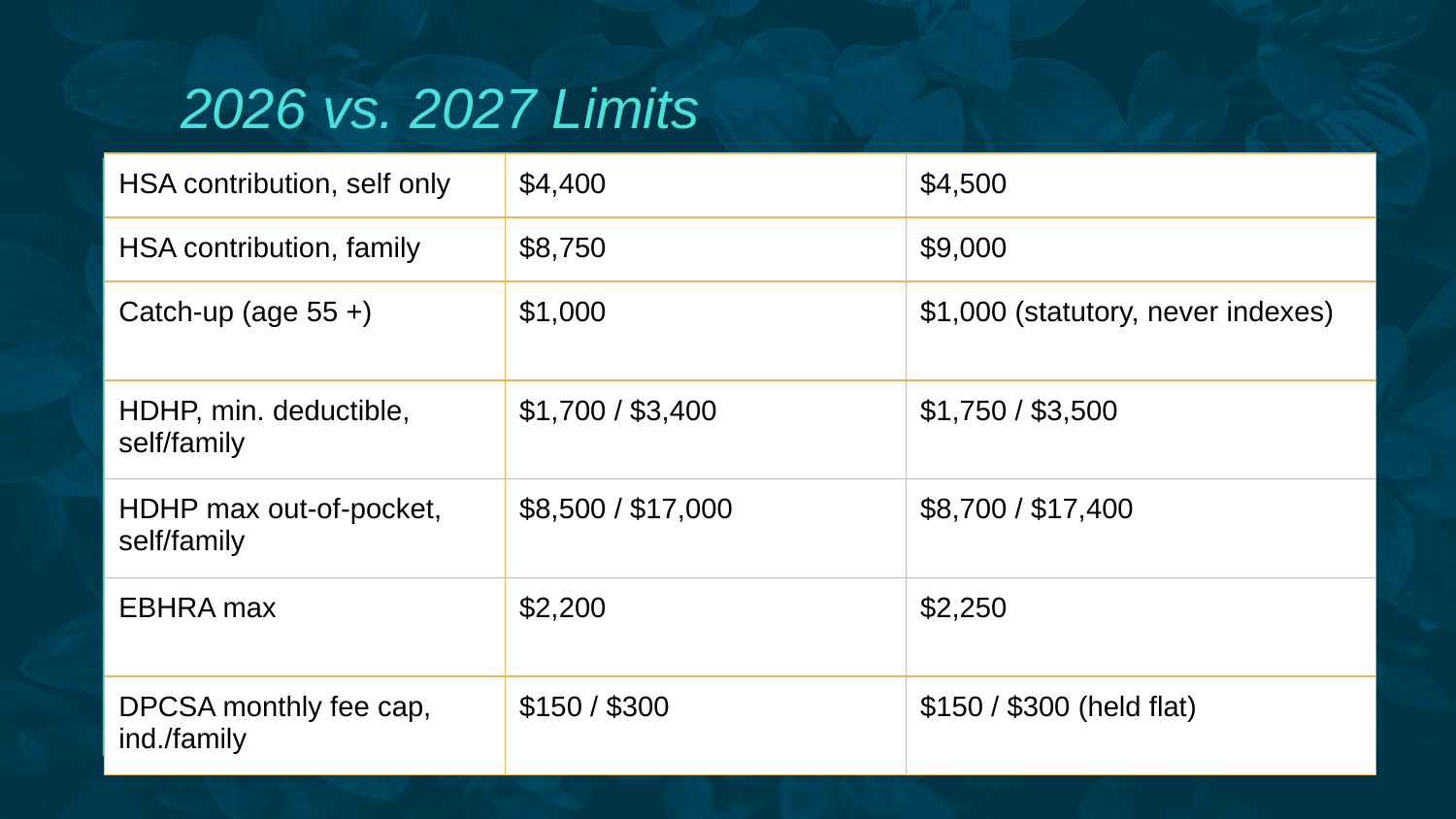

# 2026 vs. 2027 Limits

| HSA contribution, self only | $4,400 | $4,500 |
| --- | --- | --- |
| HSA contribution, family | $8,750 | $9,000 |
| Catch-up (age 55 +) | $1,000 | $1,000 (statutory, never indexes) |
| HDHP, min. deductible, self/family | $1,700 / $3,400 | $1,750 / $3,500 |
| HDHP max out-of-pocket, self/family | $8,500 / $17,000 | $8,700 / $17,400 |
| EBHRA max | $2,200 | $2,250 |
| DPCSA monthly fee cap, ind./family | $150 / $300 | $150 / $300 (held flat) |